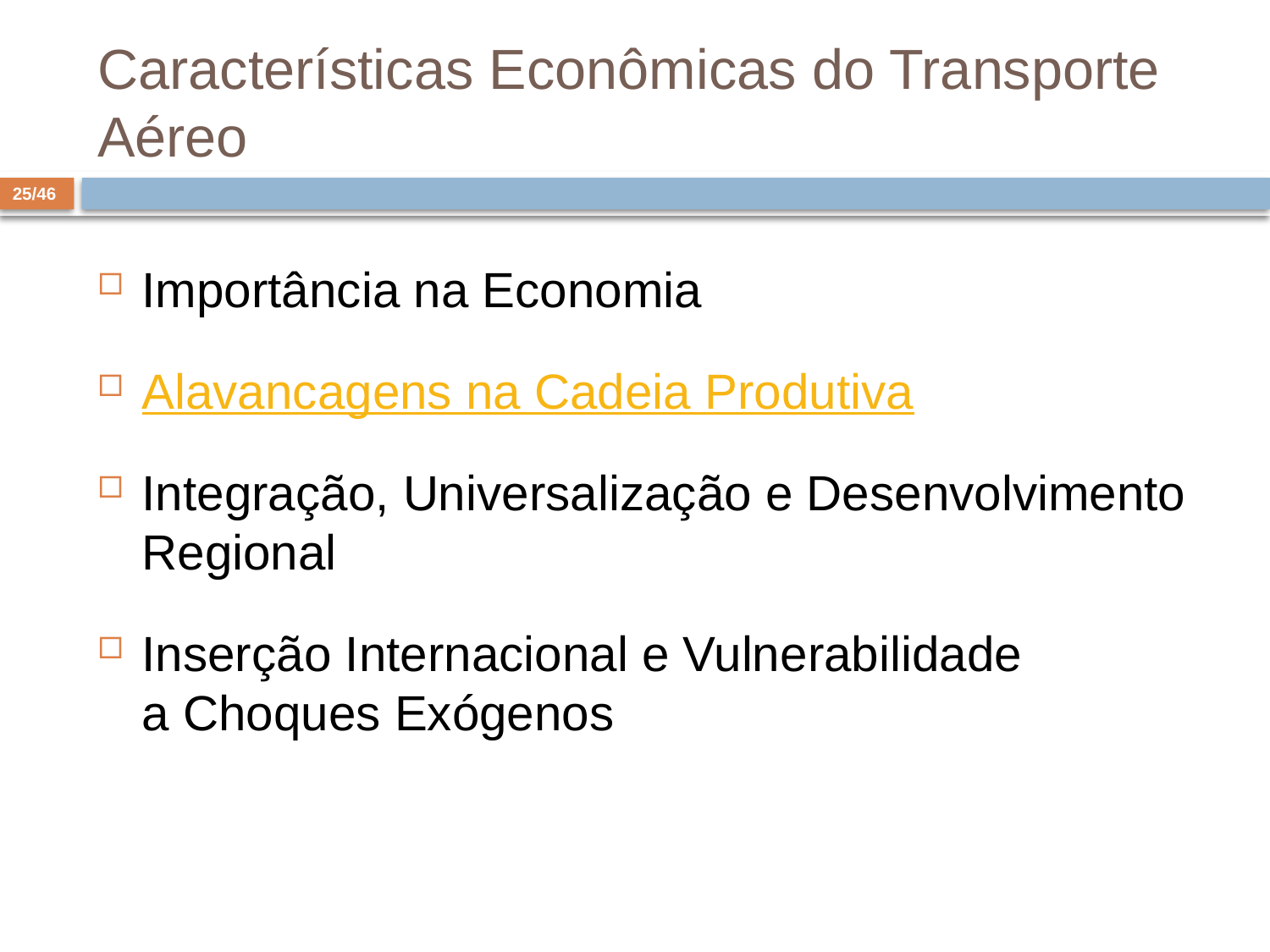

# Características Econômicas do Transporte Aéreo
25/46
Importância na Economia
Alavancagens na Cadeia Produtiva
Integração, Universalização e Desenvolvimento Regional
Inserção Internacional e Vulnerabilidade
a Choques Exógenos